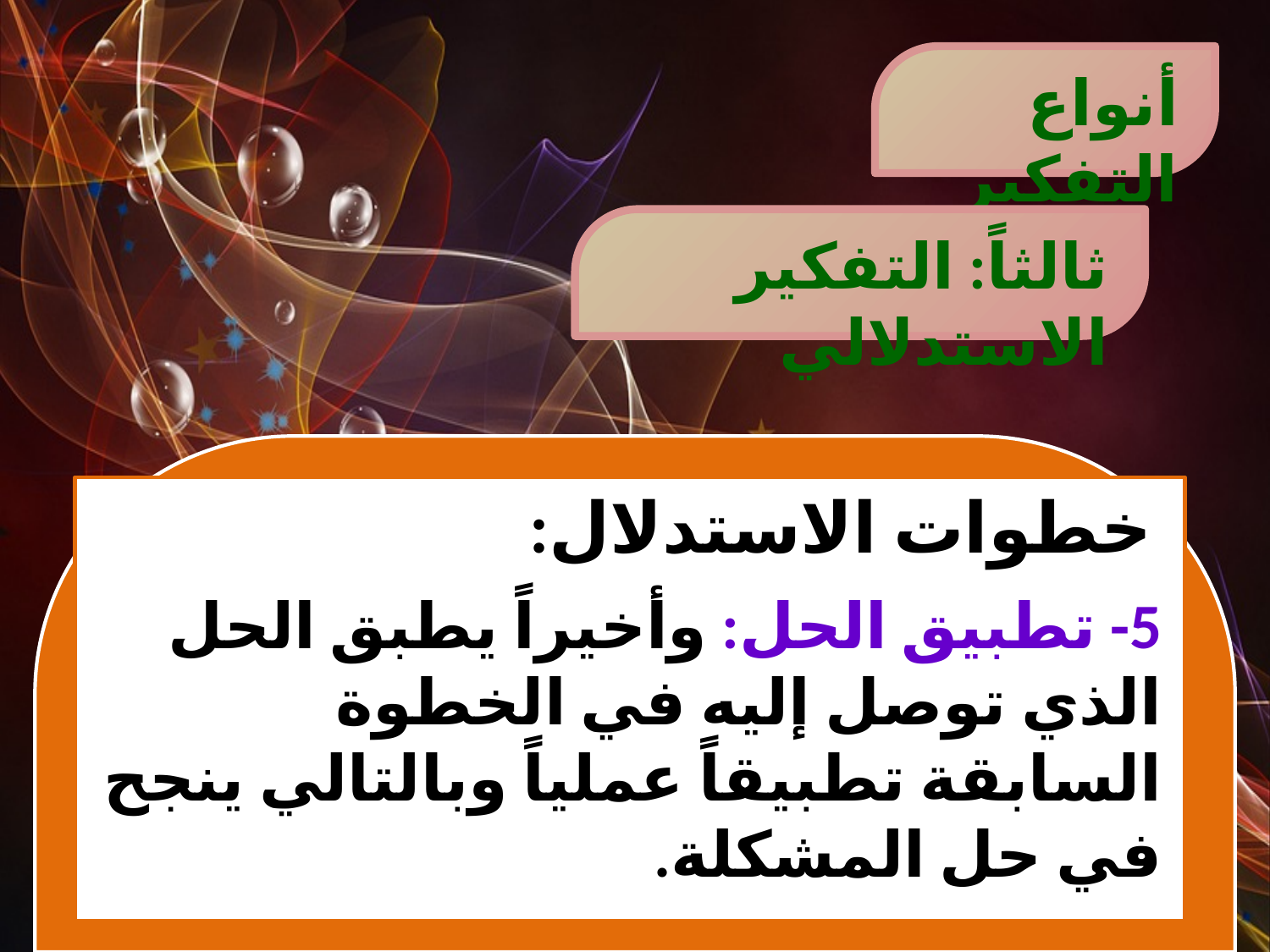

أنواع التفكير

ثالثاً: التفكير الاستدلالي

خطوات الاستدلال:
5- تطبيق الحل: وأخيراً يطبق الحل الذي توصل إليه في الخطوة السابقة تطبيقاً عملياً وبالتالي ينجح في حل المشكلة.